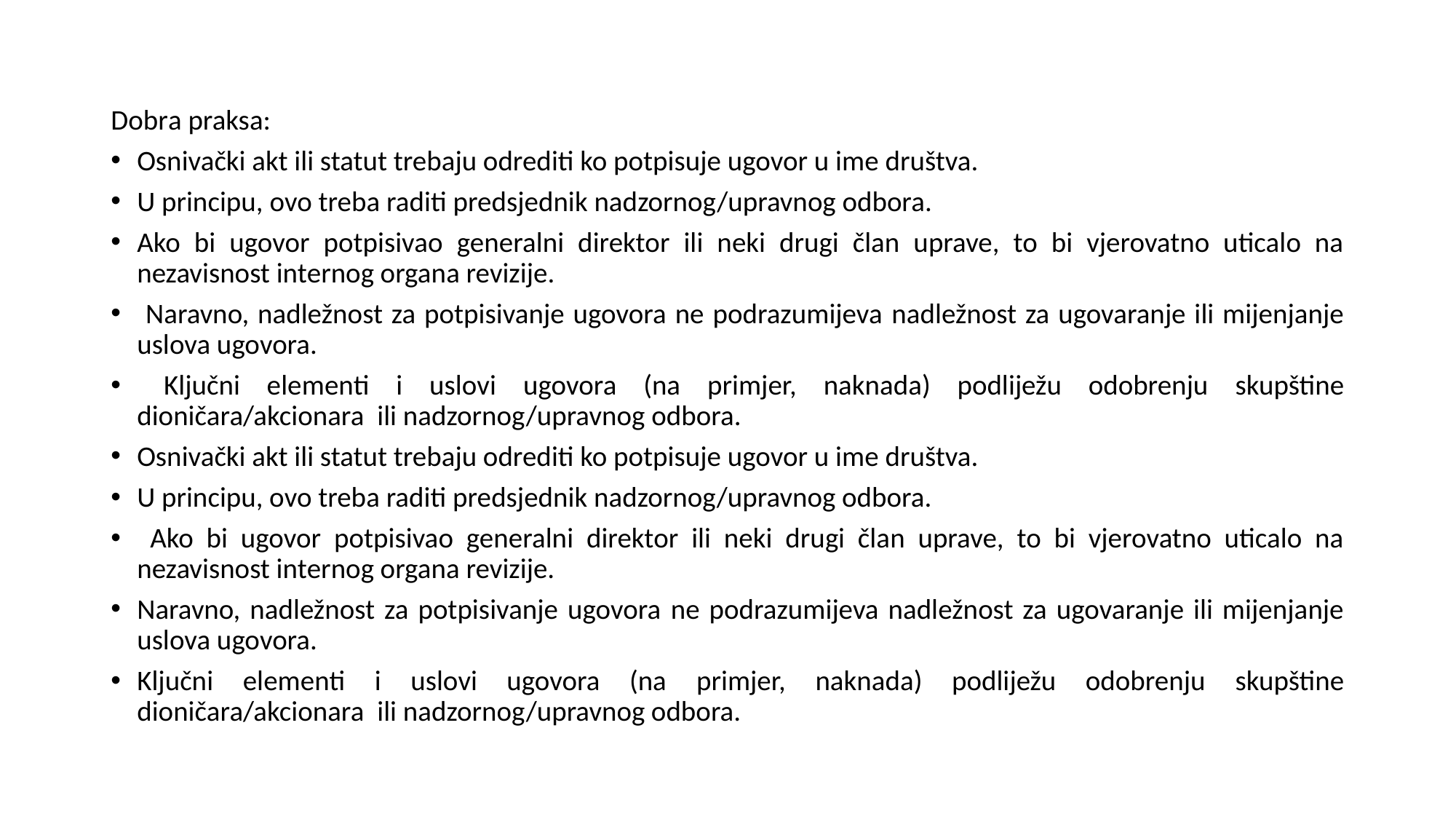

Dobra praksa:
Osnivački akt ili statut trebaju odrediti ko potpisuje ugovor u ime društva.
U principu, ovo treba raditi predsjednik nadzornog/upravnog odbora.
Ako bi ugovor potpisivao generalni direktor ili neki drugi član uprave, to bi vjerovatno uticalo na nezavisnost internog organa revizije.
 Naravno, nadležnost za potpisivanje ugovora ne podrazumijeva nadležnost za ugovaranje ili mijenjanje uslova ugovora.
 Ključni elementi i uslovi ugovora (na primjer, naknada) podliježu odobrenju skupštine dioničara/akcionara  ili nadzornog/upravnog odbora.
Osnivački akt ili statut trebaju odrediti ko potpisuje ugovor u ime društva.
U principu, ovo treba raditi predsjednik nadzornog/upravnog odbora.
 Ako bi ugovor potpisivao generalni direktor ili neki drugi član uprave, to bi vjerovatno uticalo na nezavisnost internog organa revizije.
Naravno, nadležnost za potpisivanje ugovora ne podrazumijeva nadležnost za ugovaranje ili mijenjanje uslova ugovora.
Ključni elementi i uslovi ugovora (na primjer, naknada) podliježu odobrenju skupštine dioničara/akcionara  ili nadzornog/upravnog odbora.